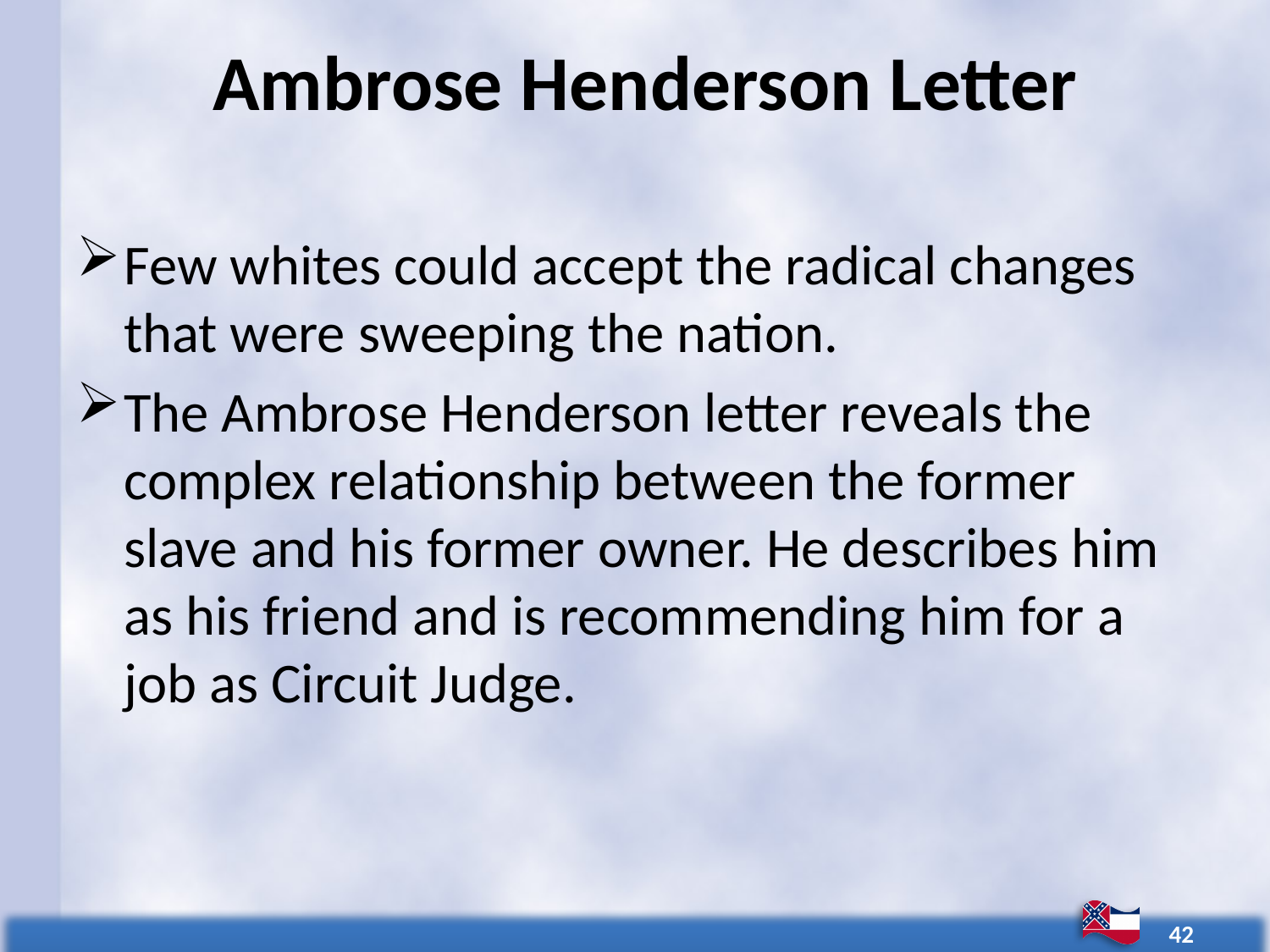

# Ambrose Henderson Letter
Few whites could accept the radical changes that were sweeping the nation.
The Ambrose Henderson letter reveals the complex relationship between the former slave and his former owner. He describes him as his friend and is recommending him for a job as Circuit Judge.
42